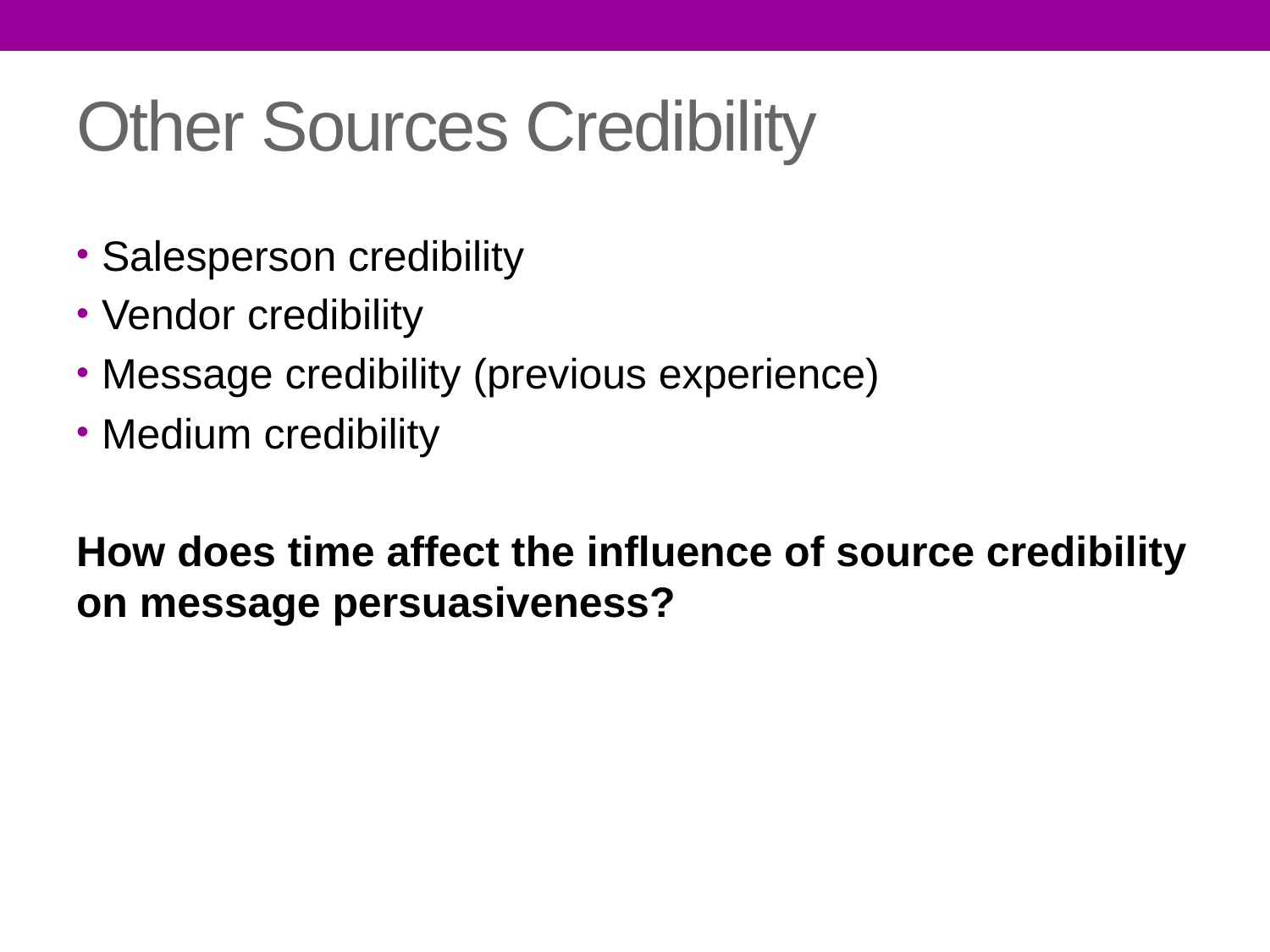

# Other Sources Credibility
Salesperson credibility
Vendor credibility
Message credibility (previous experience)
Medium credibility

How does time affect the influence of source credibility on message persuasiveness?